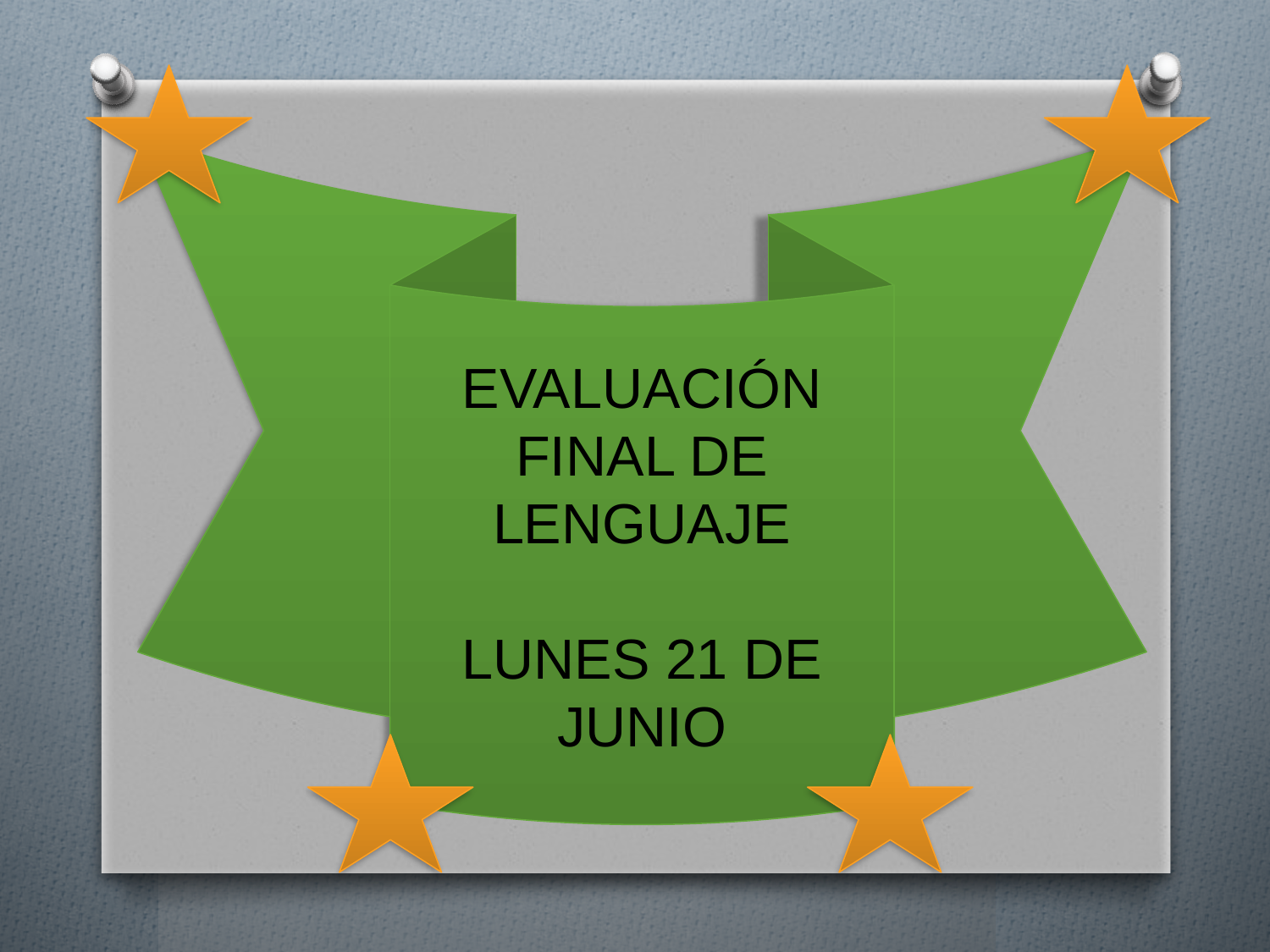

EVALUACIÓN FINAL DE LENGUAJE

LUNES 21 DE JUNIO